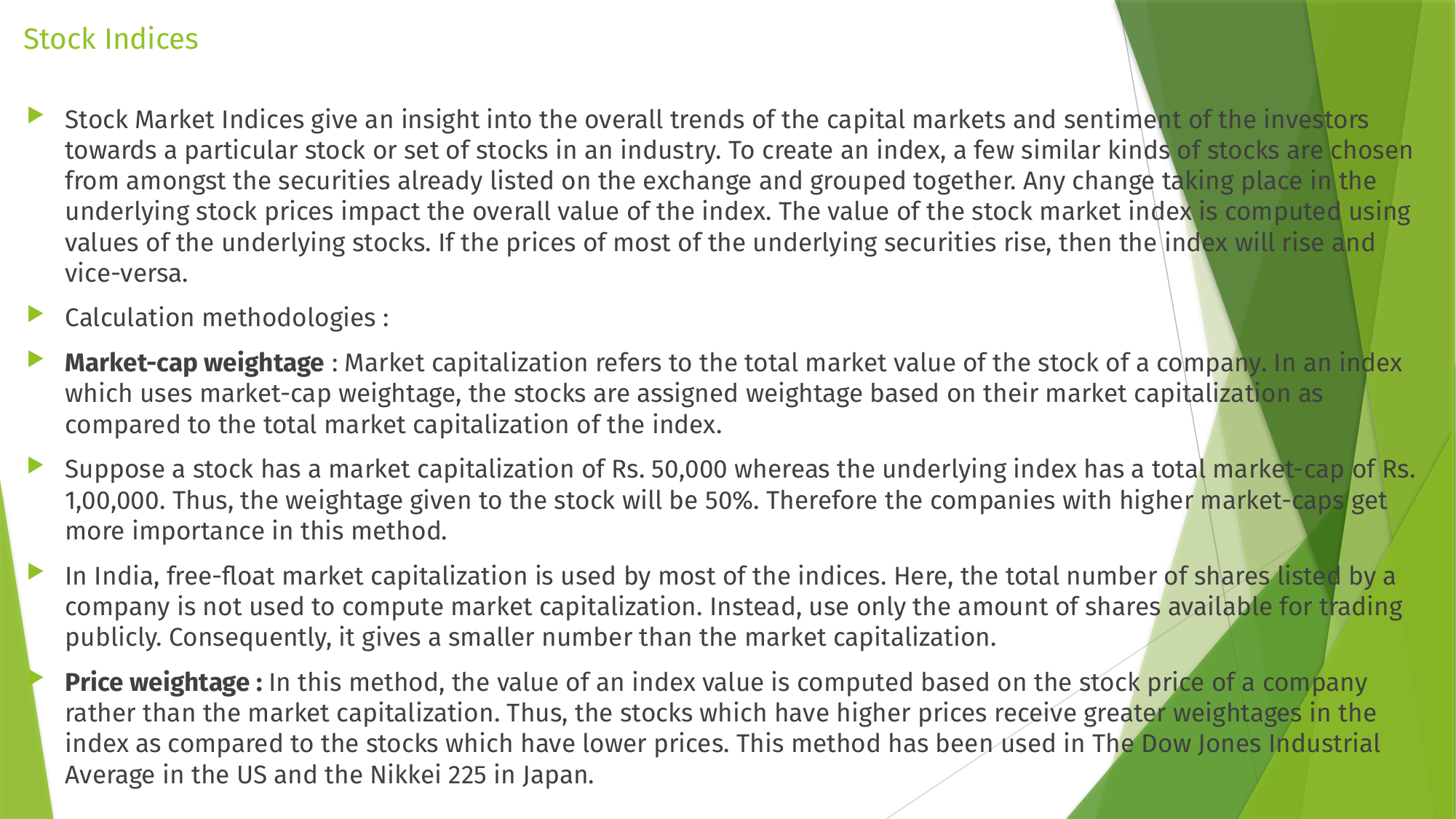

# Stock Indices
Stock Market Indices give an insight into the overall trends of the capital markets and sentiment of the investors towards a particular stock or set of stocks in an industry. To create an index, a few similar kinds of stocks are chosen from amongst the securities already listed on the exchange and grouped together. Any change taking place in the underlying stock prices impact the overall value of the index. The value of the stock market index is computed using values of the underlying stocks. If the prices of most of the underlying securities rise, then the index will rise and vice-versa.
Calculation methodologies :
Market-cap weightage : Market capitalization refers to the total market value of the stock of a company. In an index which uses market-cap weightage, the stocks are assigned weightage based on their market capitalization as compared to the total market capitalization of the index.
Suppose a stock has a market capitalization of Rs. 50,000 whereas the underlying index has a total market-cap of Rs. 1,00,000. Thus, the weightage given to the stock will be 50%. Therefore the companies with higher market-caps get more importance in this method.
In India, free-float market capitalization is used by most of the indices. Here, the total number of shares listed by a company is not used to compute market capitalization. Instead, use only the amount of shares available for trading publicly. Consequently, it gives a smaller number than the market capitalization.
Price weightage : In this method, the value of an index value is computed based on the stock price of a company rather than the market capitalization. Thus, the stocks which have higher prices receive greater weightages in the index as compared to the stocks which have lower prices. This method has been used in The Dow Jones Industrial Average in the US and the Nikkei 225 in Japan.